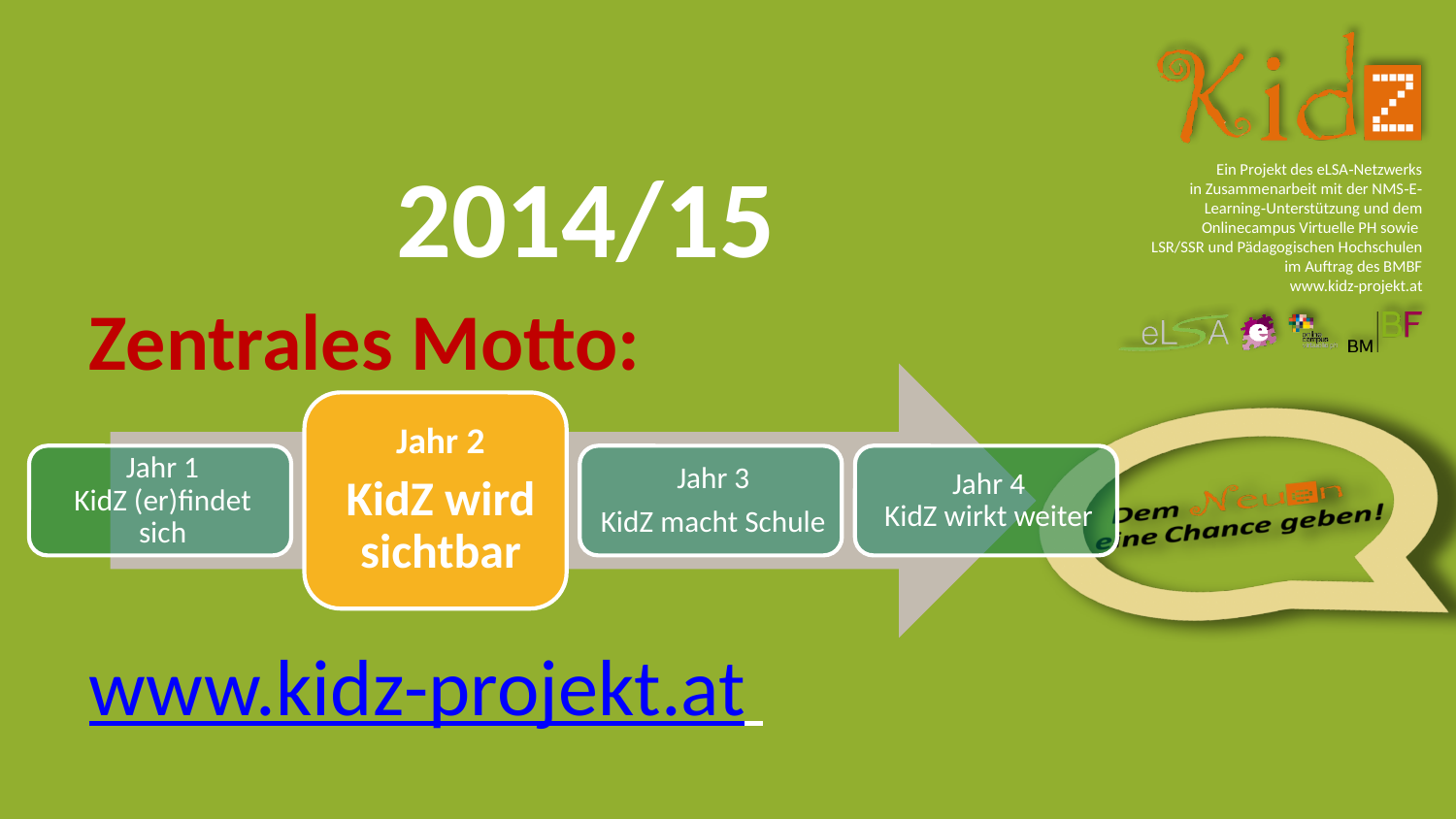

# 2014/15
Zentrales Motto:

www.kidz-projekt.at
Jahr 1
KidZ (er)findet sich
Jahr 2
KidZ wird sichtbar
Jahr 3
KidZ macht Schule
Jahr 4
KidZ wirkt weiter